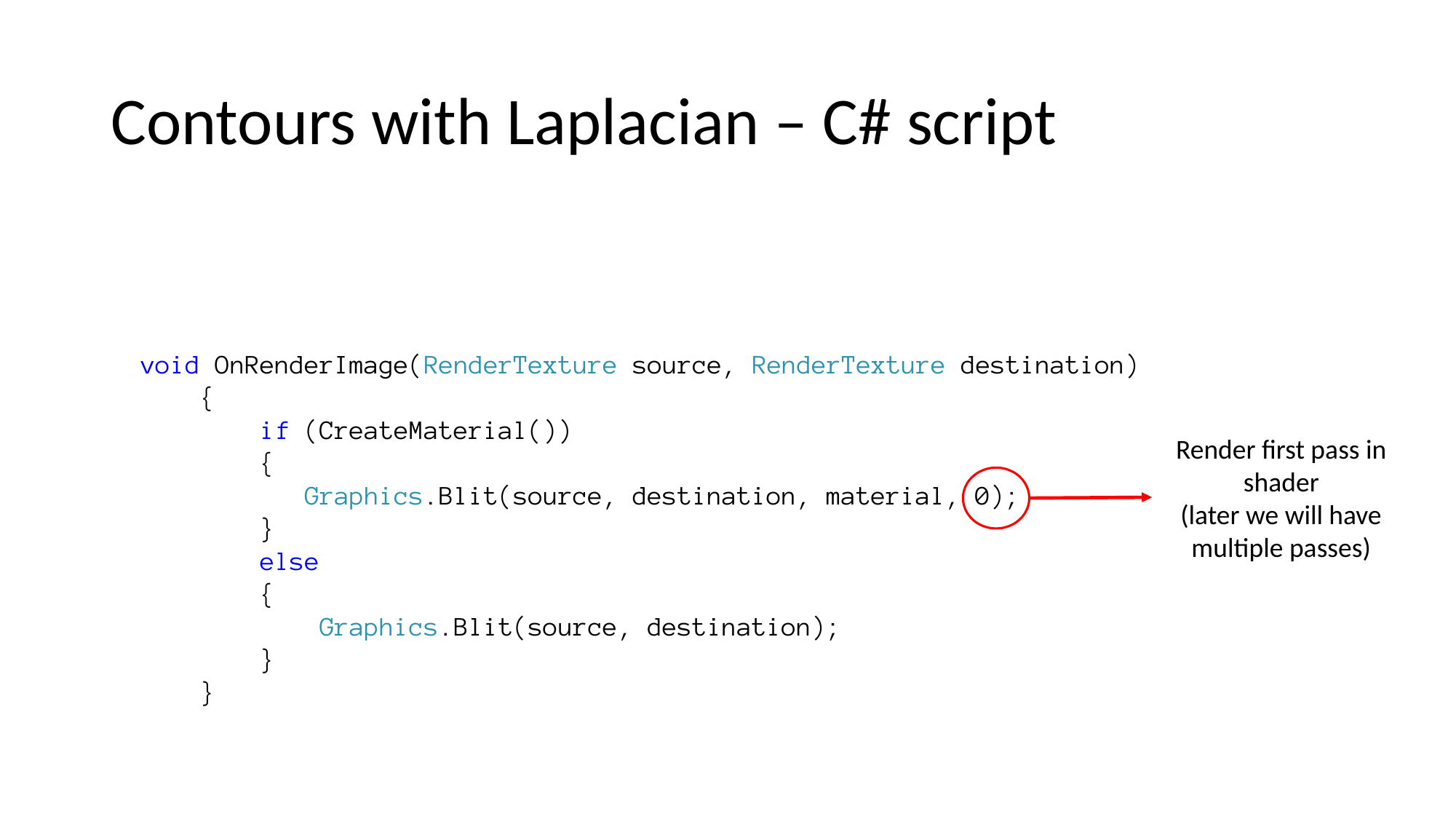

# Contours with Laplacian – C# script
void OnRenderImage(RenderTexture source, RenderTexture destination)
    {
        if (CreateMaterial())
        {
           Graphics.Blit(source, destination, material, 0);
        }
        else
        {
            Graphics.Blit(source, destination);
        }
    }
Render first pass in shader
(later we will have multiple passes)